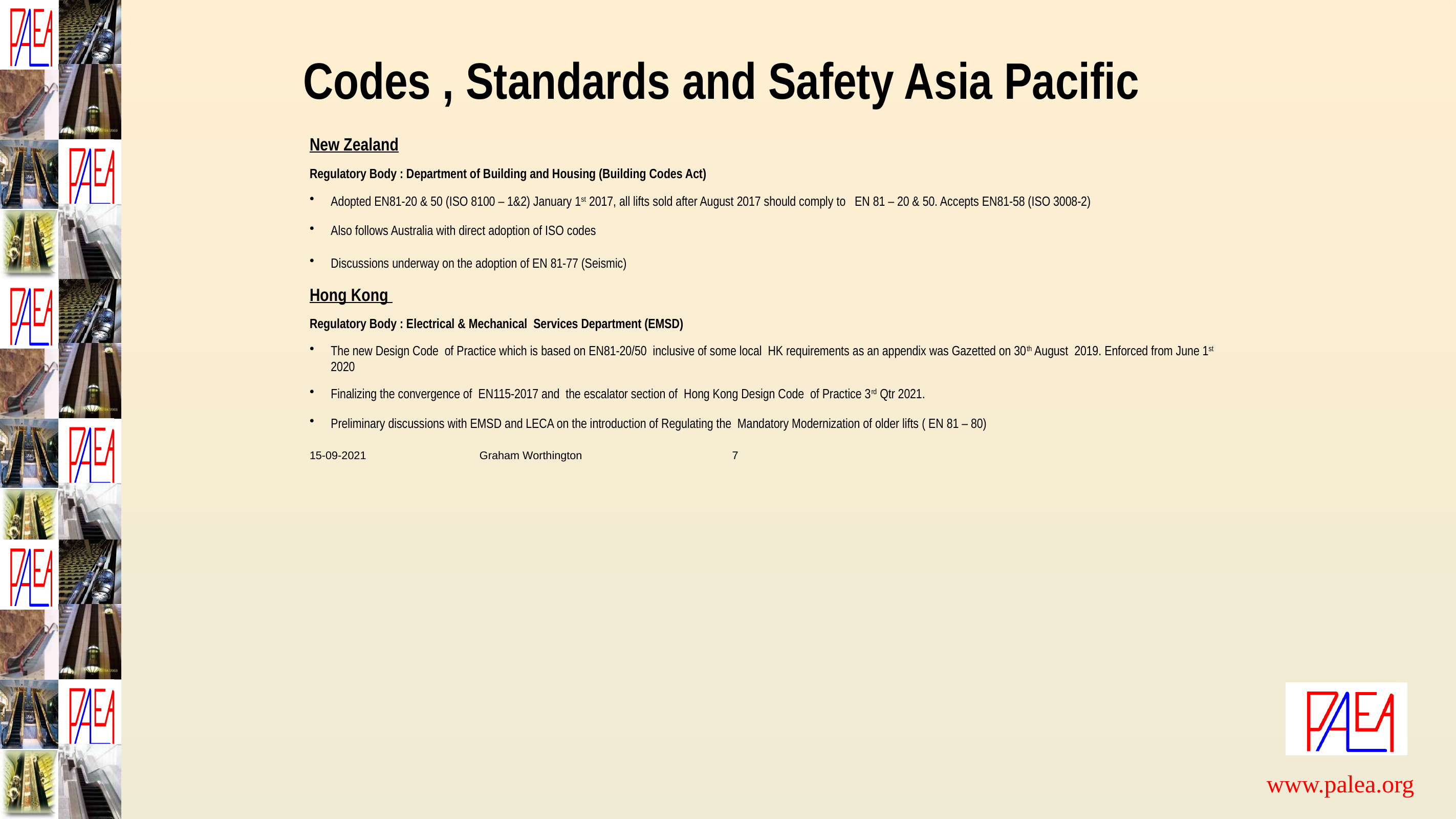

# Codes , Standards and Safety Asia Pacific

New Zealand

Regulatory Body : Department of Building and Housing (Building Codes Act)

Adopted EN81-20 & 50 (ISO 8100 – 1&2) January 1st 2017, all lifts sold after August 2017 should comply to   EN 81 – 20 & 50. Accepts EN81-58 (ISO 3008-2)

Also follows Australia with direct adoption of ISO codes

Discussions underway on the adoption of EN 81-77 (Seismic)

Hong Kong

Regulatory Body : Electrical & Mechanical  Services Department (EMSD)

The new Design Code  of Practice which is based on EN81-20/50  inclusive of some local  HK requirements as an appendix was Gazetted on 30th August  2019. Enforced from June 1st 2020

Finalizing the convergence of  EN115-2017 and  the escalator section of  Hong Kong Design Code  of Practice 3rd Qtr 2021.

Preliminary discussions with EMSD and LECA on the introduction of Regulating the  Mandatory Modernization of older lifts ( EN 81 – 80)

15-09-2021                                     Graham Worthington                                                 7